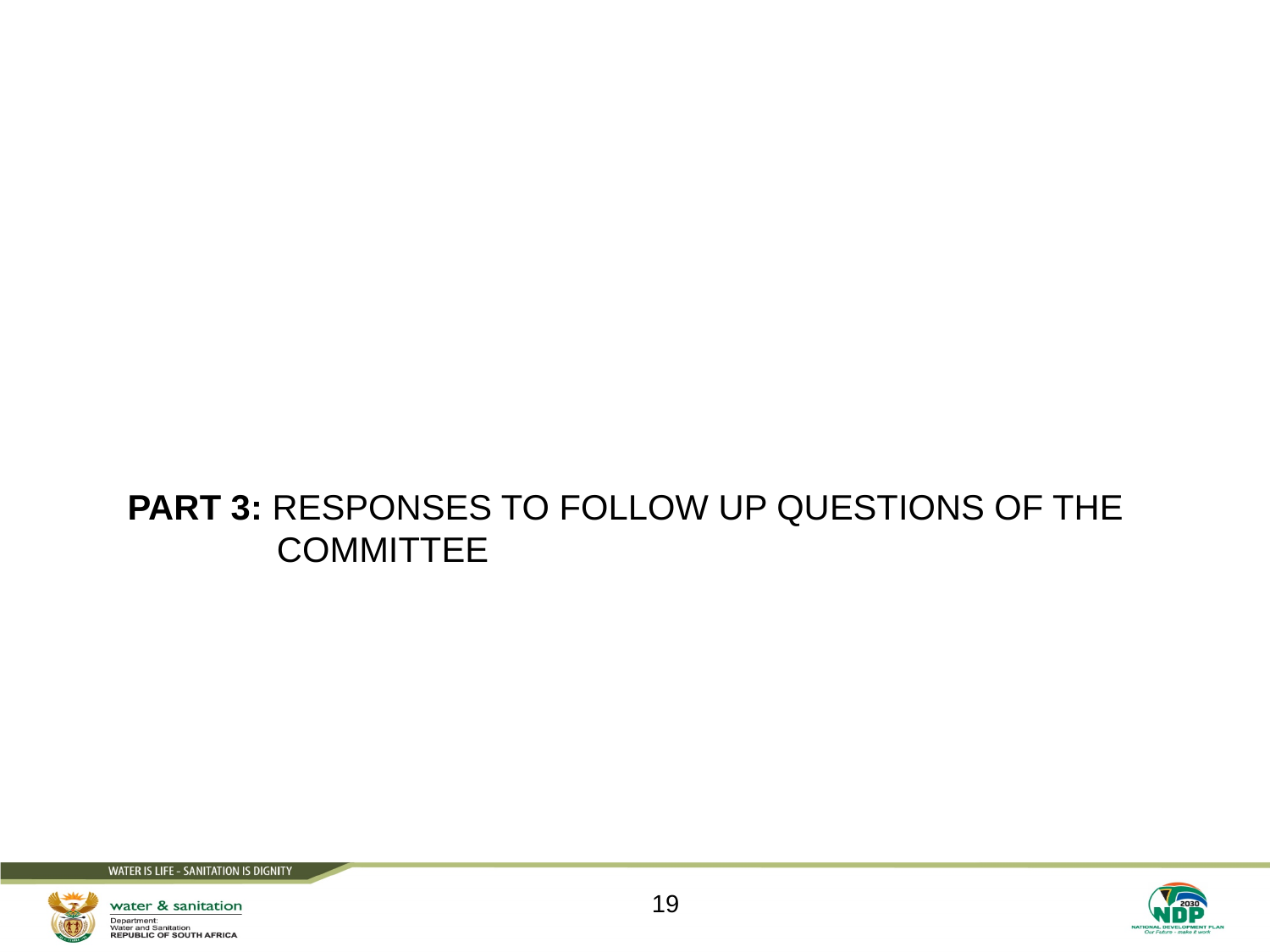

# PART 3: RESPONSES TO FOLLOW UP QUESTIONS OF THE COMMITTEE
19